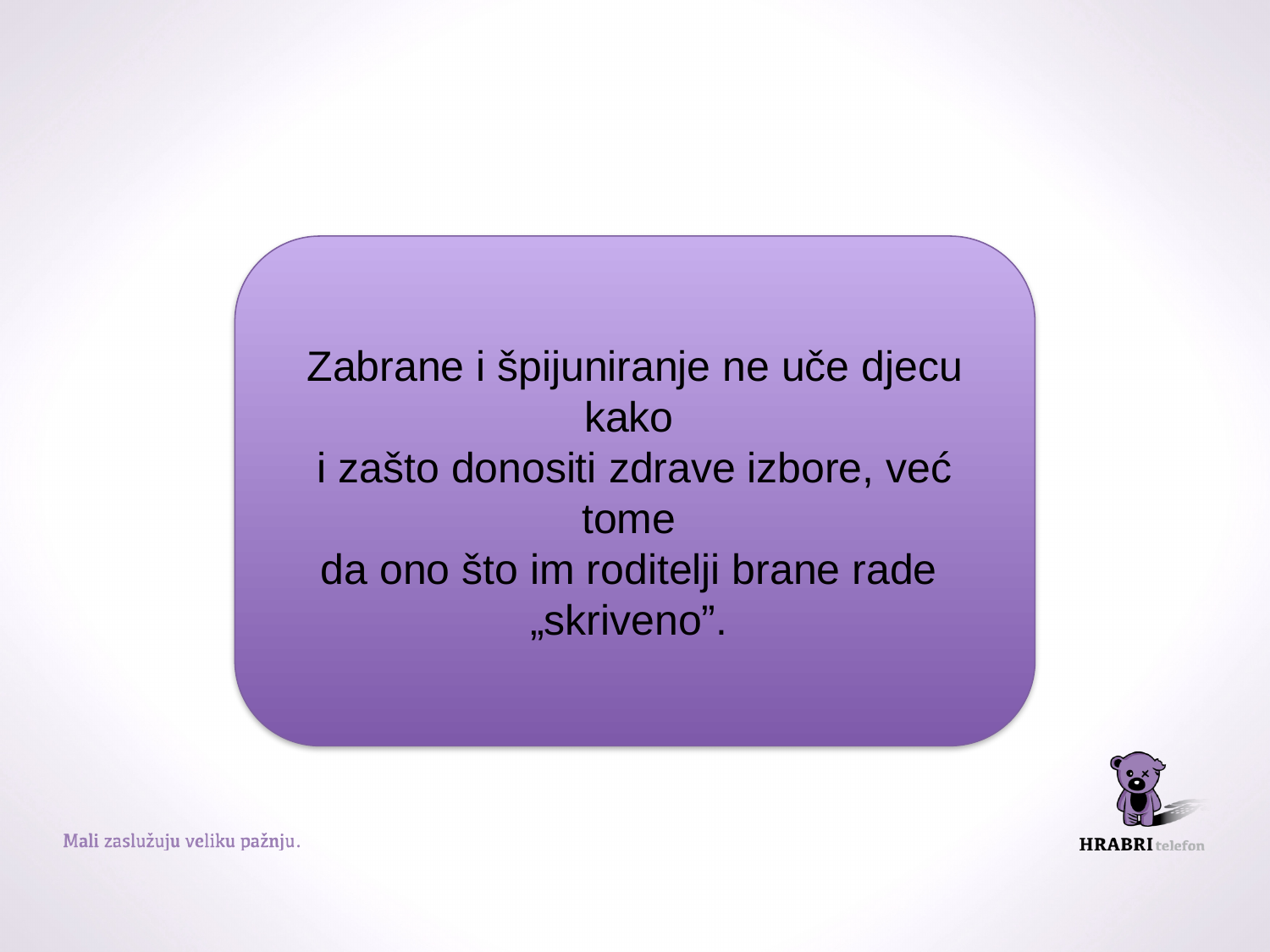

#
Zabrane i špijuniranje ne uče djecu kako
i zašto donositi zdrave izbore, već tome
da ono što im roditelji brane rade
„skriveno”.